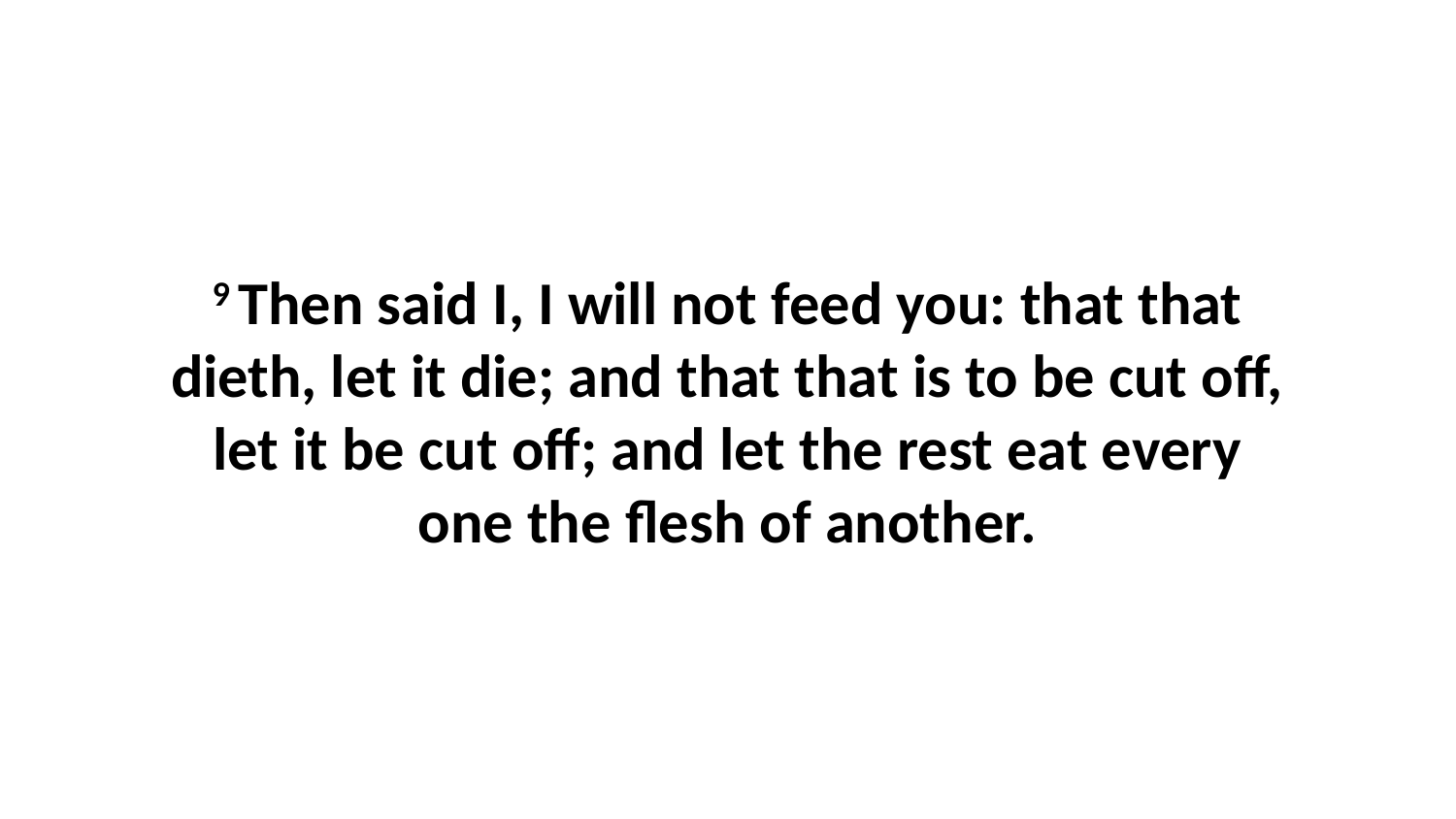

9 Then said I, I will not feed you: that that dieth, let it die; and that that is to be cut off, let it be cut off; and let the rest eat every one the flesh of another.